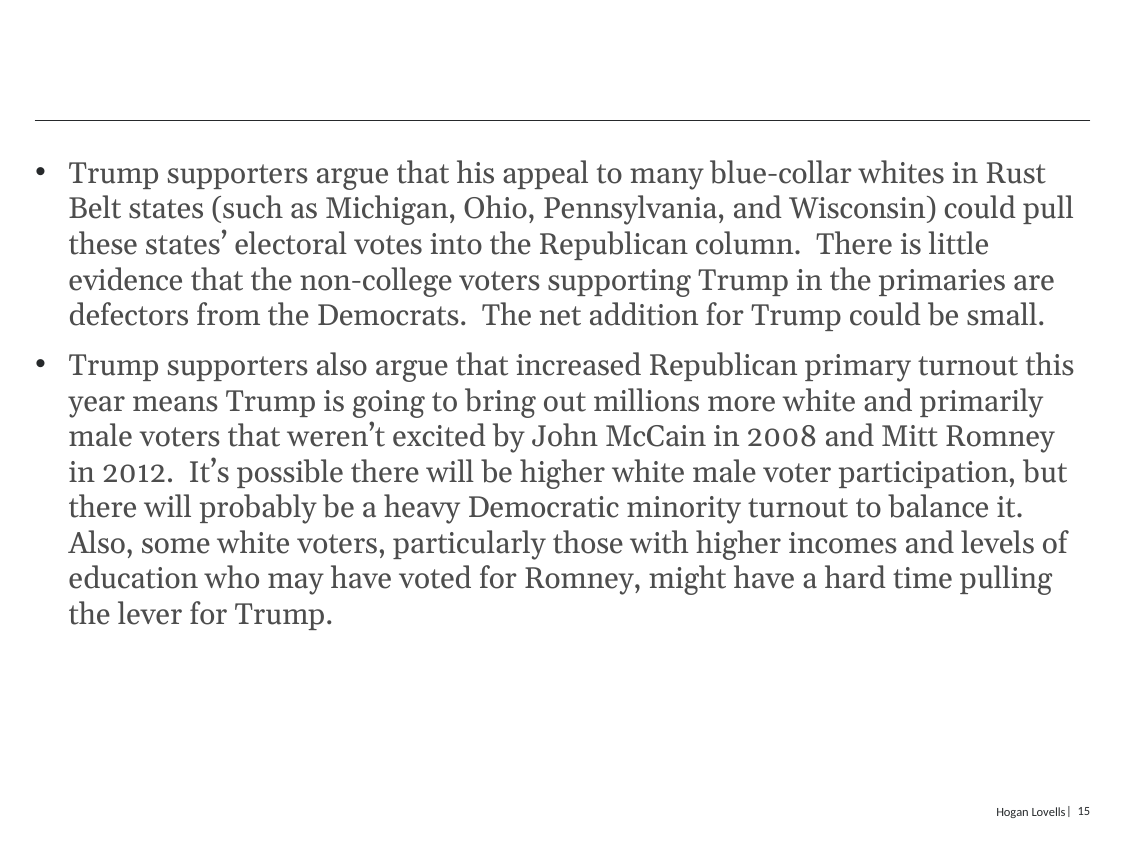

#
Trump supporters argue that his appeal to many blue-collar whites in Rust Belt states (such as Michigan, Ohio, Pennsylvania, and Wisconsin) could pull these states’ electoral votes into the Republican column.  There is little evidence that the non-college voters supporting Trump in the primaries are defectors from the Democrats.  The net addition for Trump could be small.
Trump supporters also argue that increased Republican primary turnout this year means Trump is going to bring out millions more white and primarily male voters that weren’t excited by John McCain in 2008 and Mitt Romney in 2012.  It’s possible there will be higher white male voter participation, but there will probably be a heavy Democratic minority turnout to balance it.  Also, some white voters, particularly those with higher incomes and levels of education who may have voted for Romney, might have a hard time pulling the lever for Trump.
Hogan Lovells
|  15